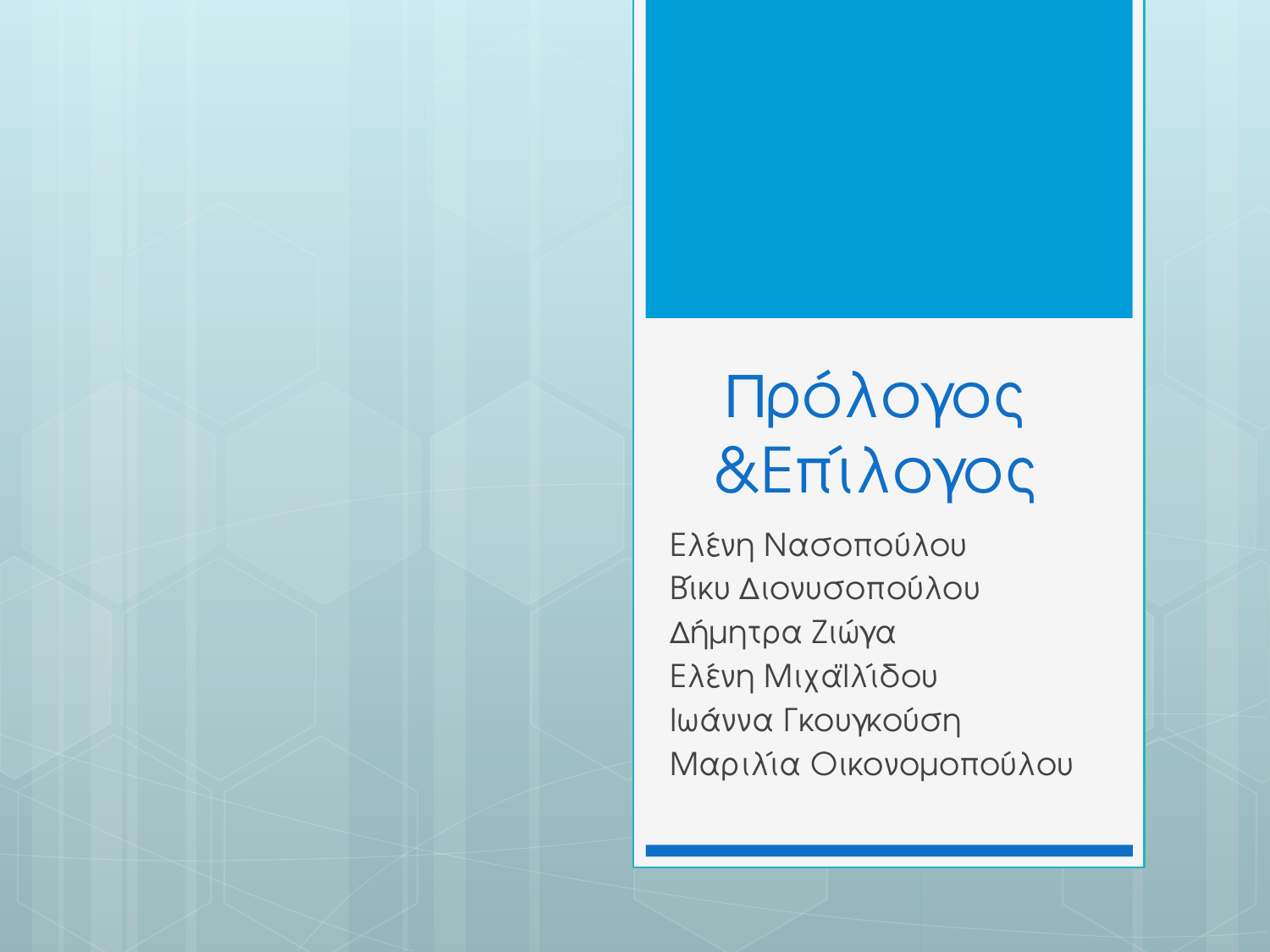

# Πρόλογος &Επίλογος
Ελένη Νασοπούλου
Βίκυ Διονυσοπούλου
Δήμητρα Ζιώγα
Ελένη ΜιχαΪλίδου
Ιωάννα Γκουγκούση
Μαριλία Οικονομοπούλου